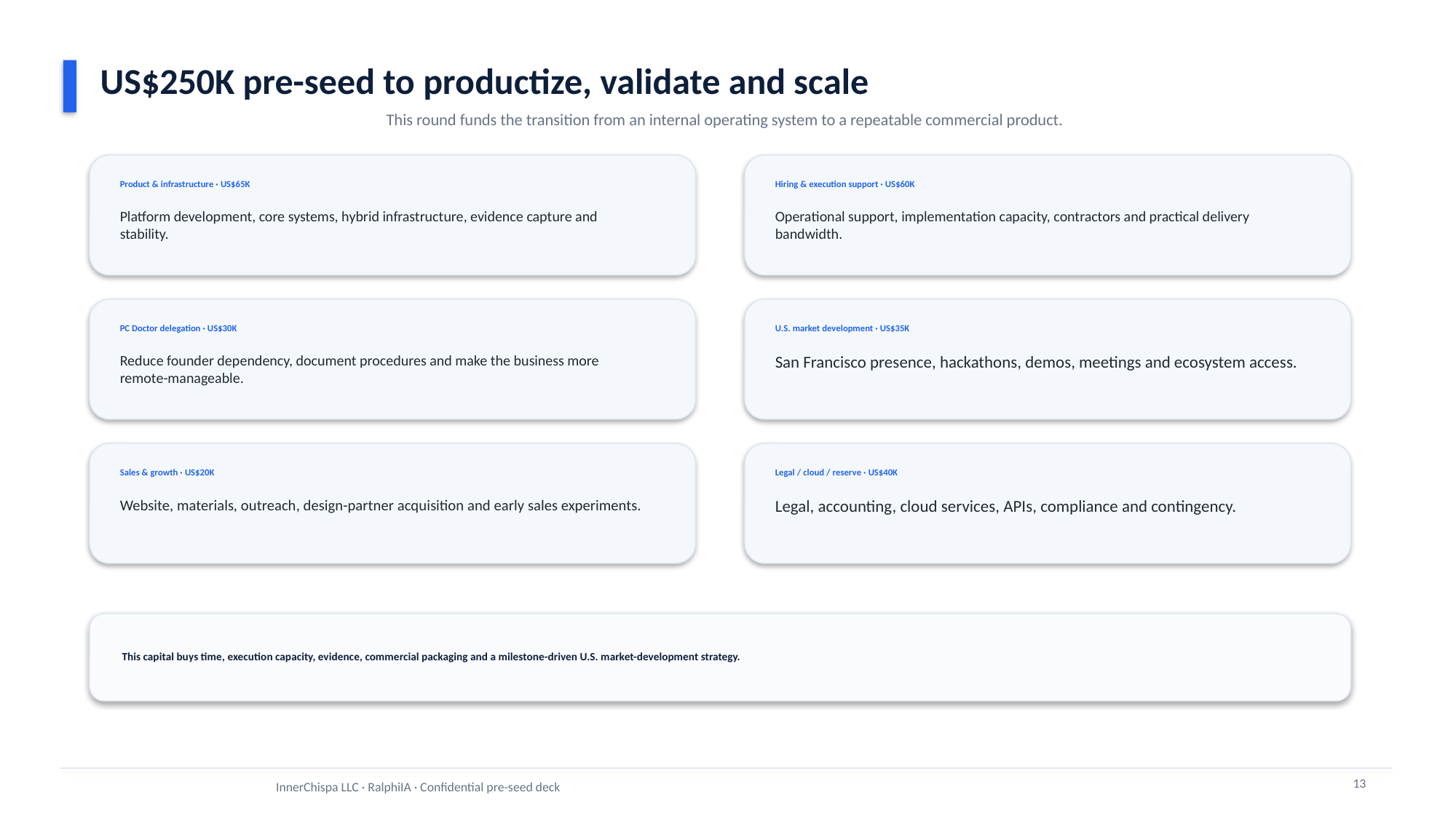

US$250K pre-seed to productize, validate and scale

This round funds the transition from an internal operating system to a repeatable commercial product.

Product & infrastructure · US$65K
Hiring & execution support · US$60K
Platform development, core systems, hybrid infrastructure, evidence capture and stability.
Operational support, implementation capacity, contractors and practical delivery bandwidth.

PC Doctor delegation · US$30K
U.S. market development · US$35K
Reduce founder dependency, document procedures and make the business more remote-manageable.
San Francisco presence, hackathons, demos, meetings and ecosystem access.

Sales & growth · US$20K
Legal / cloud / reserve · US$40K
Website, materials, outreach, design-partner acquisition and early sales experiments.
Legal, accounting, cloud services, APIs, compliance and contingency.

This capital buys time, execution capacity, evidence, commercial packaging and a milestone-driven U.S. market-development strategy.

13
InnerChispa LLC · RalphiIA · Confidential pre-seed deck